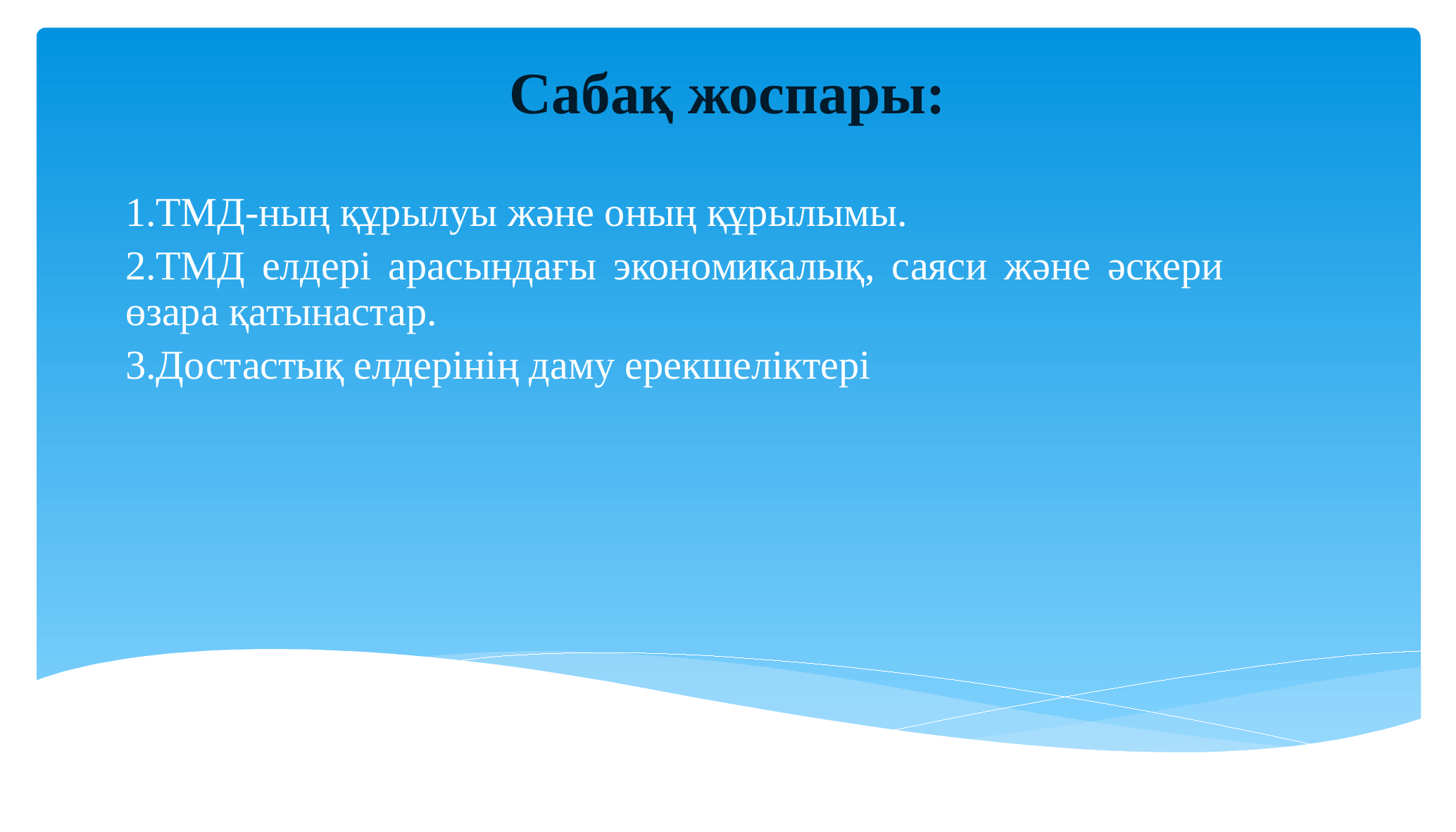

# Сабақ жоспары:
1.ТМД-ның құрылуы және оның құрылымы.
2.ТМД елдері арасындағы экономикалық, саяси және әскери өзара қатынастар.
3.Достастық елдерінің даму ерекшеліктері